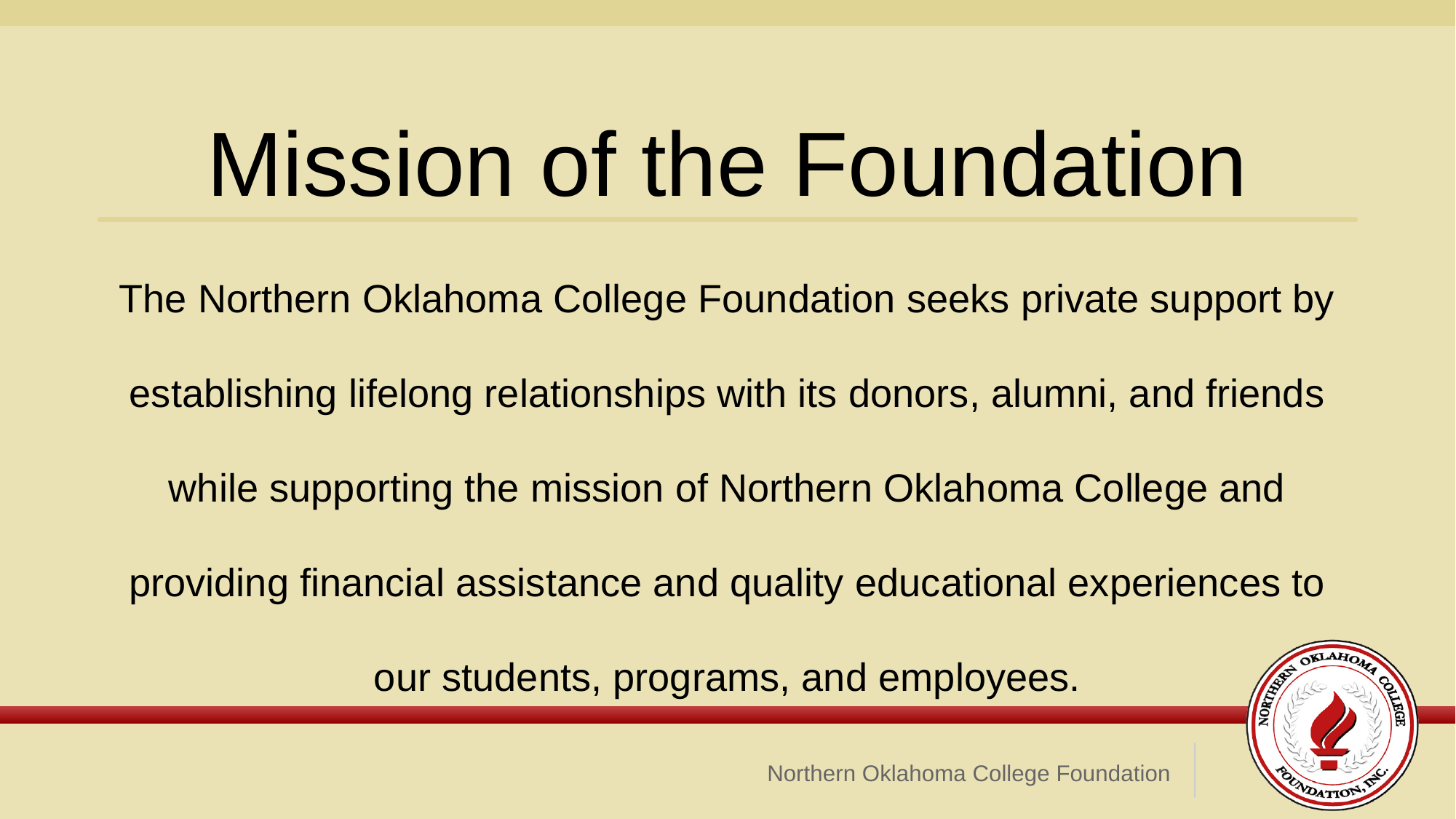

Mission of the Foundation
The Northern Oklahoma College Foundation seeks private support by establishing lifelong relationships with its donors, alumni, and friends while supporting the mission of Northern Oklahoma College and providing financial assistance and quality educational experiences to our students, programs, and employees.